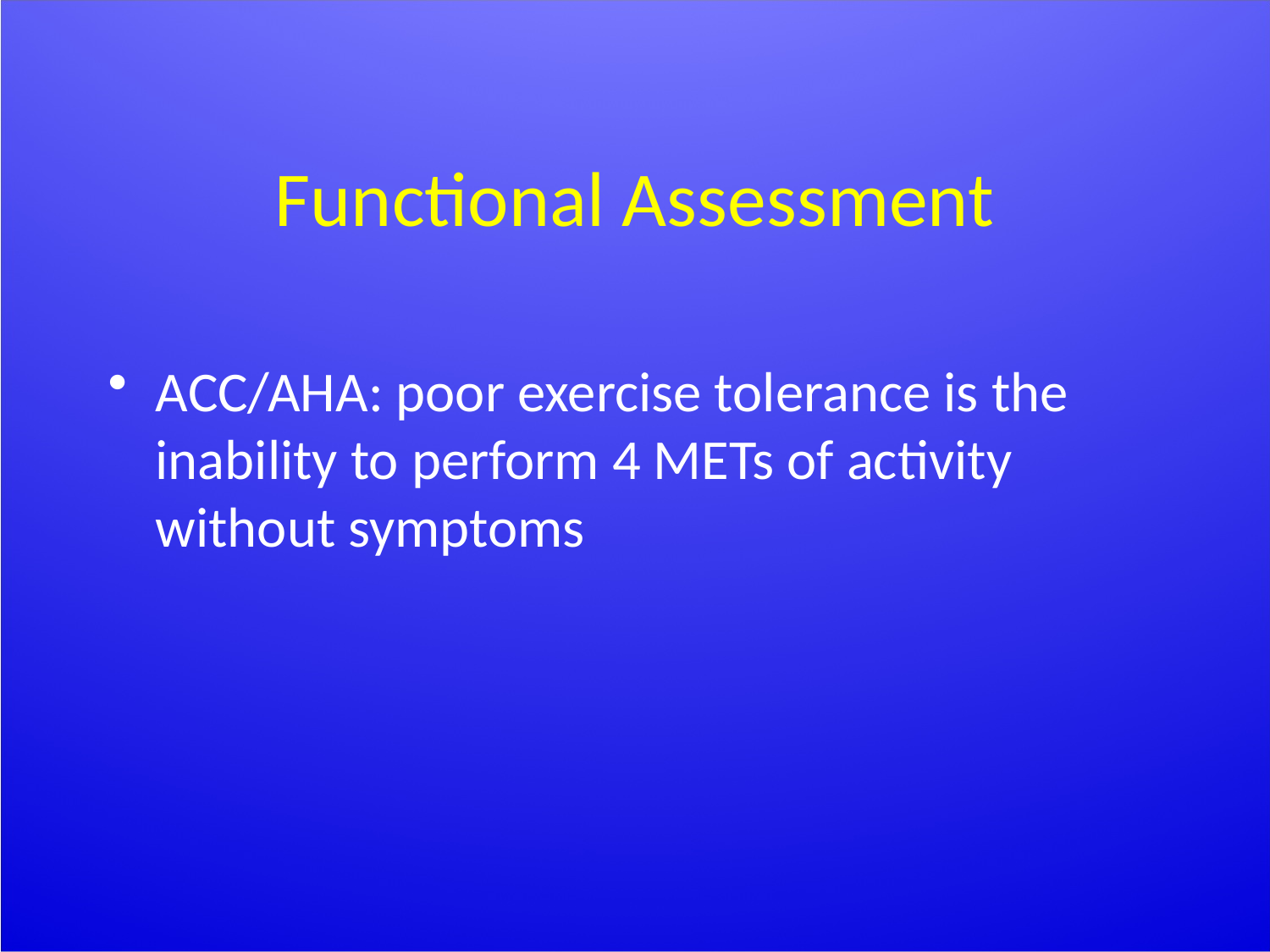

# Functional Assessment
ACC/AHA: poor exercise tolerance is the inability to perform 4 METs of activity without symptoms